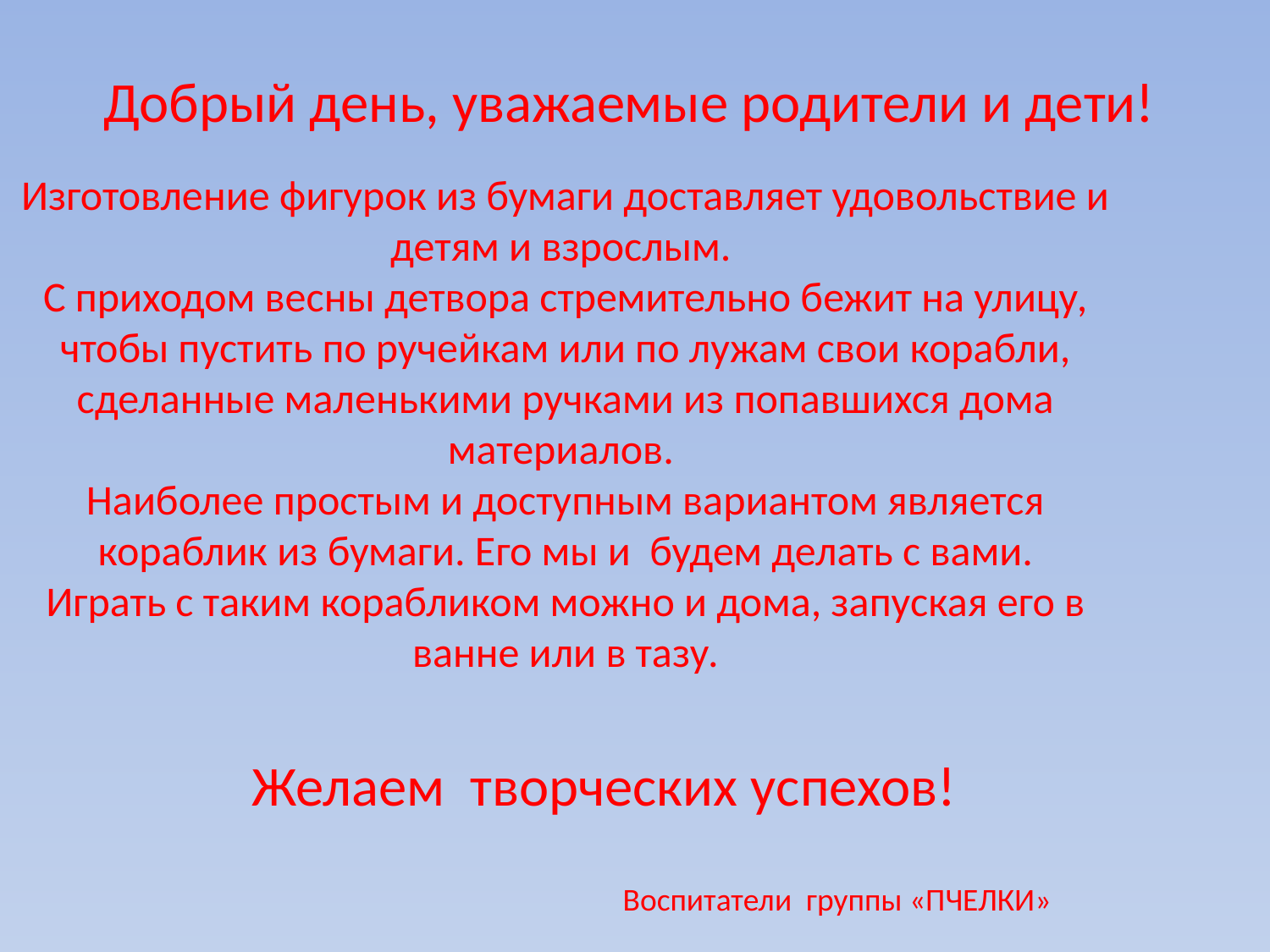

Добрый день, уважаемые родители и дети!

Изготовление фигурок из бумаги доставляет удовольствие и детям и взрослым.
С приходом весны детвора стремительно бежит на улицу, чтобы пустить по ручейкам или по лужам свои корабли, сделанные маленькими ручками из попавшихся дома материалов.
Наиболее простым и доступным вариантом является кораблик из бумаги. Его мы и  будем делать с вами.
Играть с таким корабликом можно и дома, запуская его в ванне или в тазу.

Желаем  творческих успехов!
                    Воспитатели  группы «ПЧЕЛКИ»